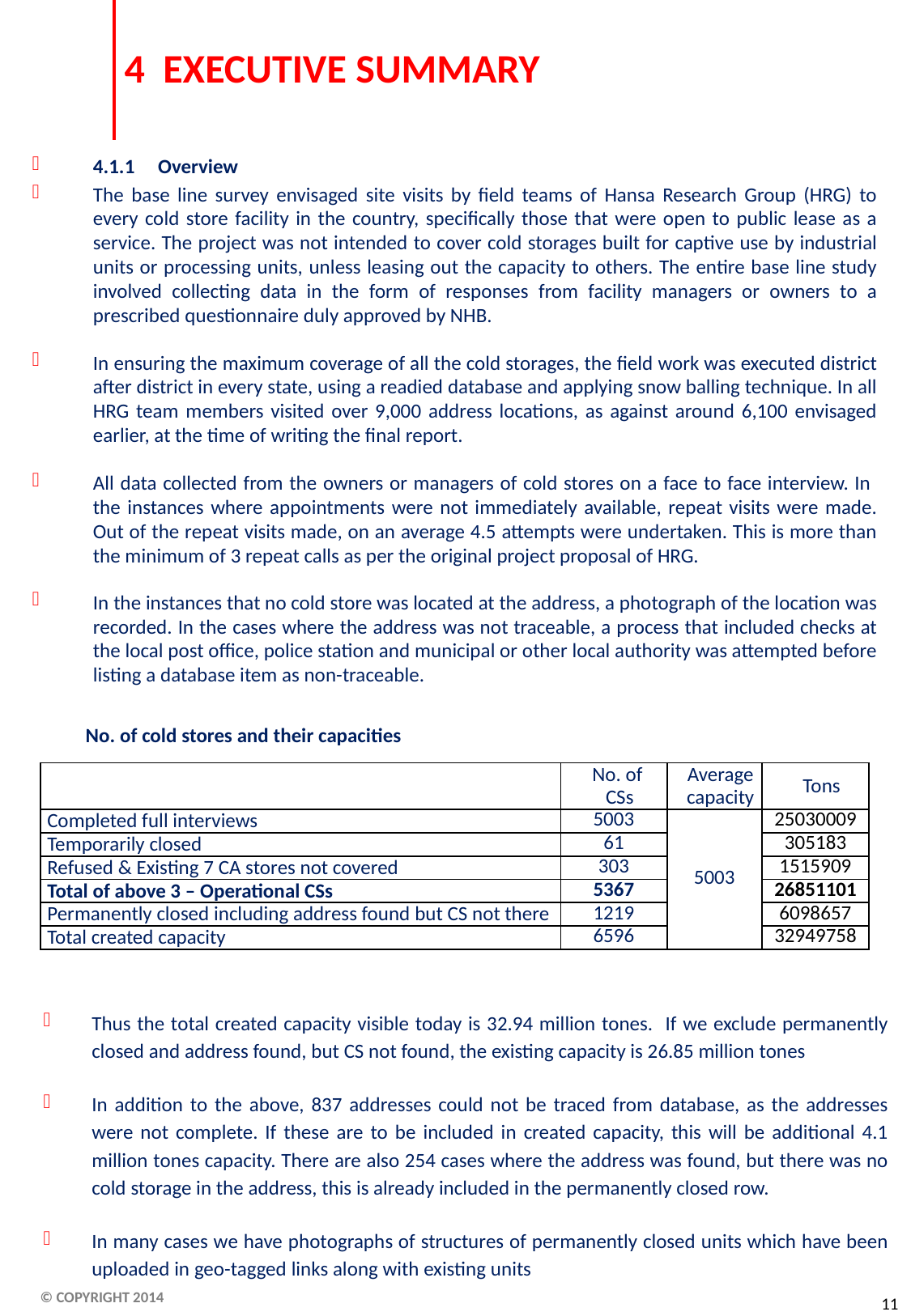

# 4  Executive Summary
4.1.1     Overview
The base line survey envisaged site visits by field teams of Hansa Research Group (HRG) to every cold store facility in the country, specifically those that were open to public lease as a service. The project was not intended to cover cold storages built for captive use by industrial units or processing units, unless leasing out the capacity to others. The entire base line study involved collecting data in the form of responses from facility managers or owners to a prescribed questionnaire duly approved by NHB.

In ensuring the maximum coverage of all the cold storages, the field work was executed district after district in every state, using a readied database and applying snow balling technique. In all HRG team members visited over 9,000 address locations, as against around 6,100 envisaged earlier, at the time of writing the final report.

All data collected from the owners or managers of cold stores on a face to face interview. In  the instances where appointments were not immediately available, repeat visits were made. Out of the repeat visits made, on an average 4.5 attempts were undertaken. This is more than the minimum of 3 repeat calls as per the original project proposal of HRG.

In the instances that no cold store was located at the address, a photograph of the location was recorded. In the cases where the address was not traceable, a process that included checks at the local post office, police station and municipal or other local authority was attempted before listing a database item as non-traceable.

No. of cold stores and their capacities
|  | No. of CSs | Average capacity | Tons |
| --- | --- | --- | --- |
| Completed full interviews | 5003 | 5003 | 25030009 |
| Temporarily closed | 61 |  | 305183 |
| Refused & Existing 7 CA stores not covered | 303 |  | 1515909 |
| Total of above 3 – Operational CSs | 5367 |  | 26851101 |
| Permanently closed including address found but CS not there | 1219 |  | 6098657 |
| Total created capacity | 6596 |  | 32949758 |

Thus the total created capacity visible today is 32.94 million tones.  If we exclude permanently closed and address found, but CS not found, the existing capacity is 26.85 million tones

In addition to the above, 837 addresses could not be traced from database, as the addresses were not complete. If these are to be included in created capacity, this will be additional 4.1 million tones capacity. There are also 254 cases where the address was found, but there was no cold storage in the address, this is already included in the permanently closed row.

In many cases we have photographs of structures of permanently closed units which have been uploaded in geo-tagged links along with existing units